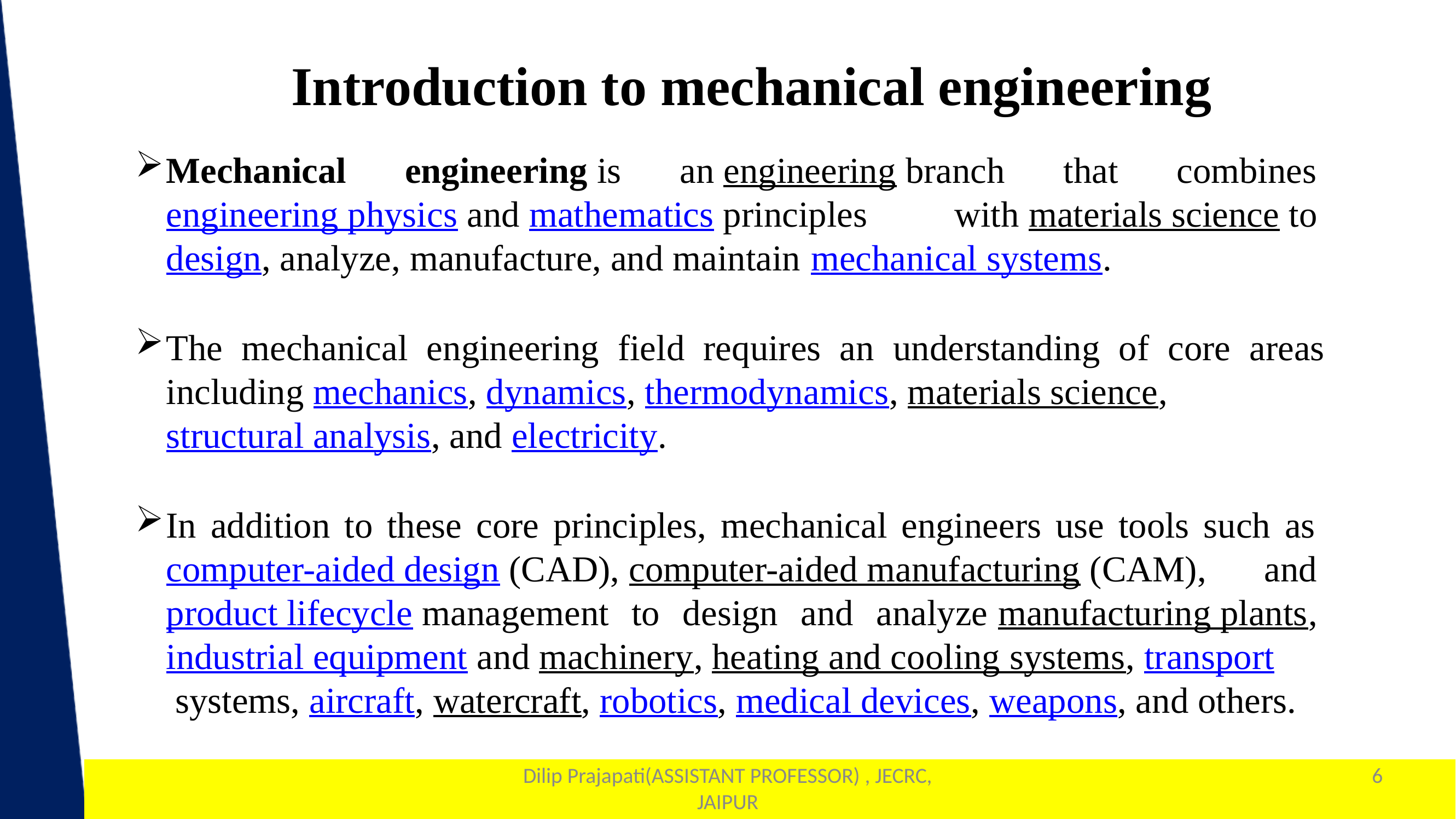

Introduction to mechanical engineering
Mechanical engineering is an engineering branch that combines engineering physics and mathematics principles with materials science to design, analyze, manufacture, and maintain mechanical systems.

The mechanical engineering field requires an understanding of core areas including mechanics, dynamics, thermodynamics, materials science, structural analysis, and electricity.

In addition to these core principles, mechanical engineers use tools such as computer-aided design (CAD), computer-aided manufacturing (CAM), and product lifecycle management to design and analyze manufacturing plants, industrial equipment and machinery, heating and cooling systems, transport systems, aircraft, watercraft, robotics, medical devices, weapons, and others.

Dilip Prajapati(ASSISTANT PROFESSOR) , JECRC, JAIPUR
6
1